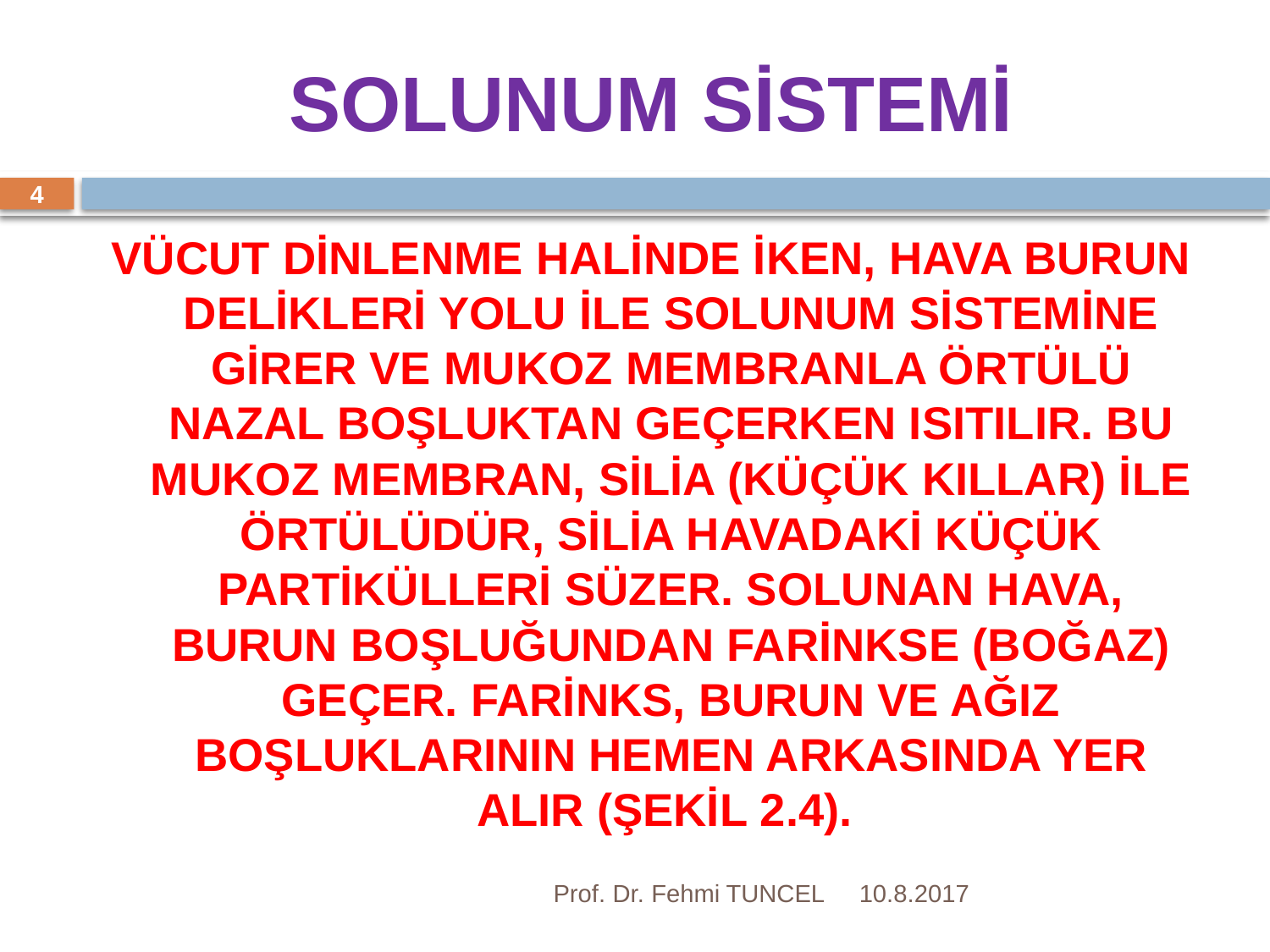

# SOLUNUM SİSTEMİ
4
VÜCUT DİNLENME HALİNDE İKEN, HAVA BURUN DELİKLERİ YOLU İLE SOLUNUM SİSTEMİNE GİRER VE MUKOZ MEMBRANLA ÖRTÜLÜ NAZAL BOŞLUKTAN GEÇERKEN ISITILIR. BU MUKOZ MEMBRAN, SİLİA (KÜÇÜK KILLAR) İLE ÖRTÜLÜDÜR, SİLİA HAVADAKİ KÜÇÜK PARTİKÜLLERİ SÜZER. SOLUNAN HAVA, BURUN BOŞLUĞUNDAN FARİNKSE (BOĞAZ) GEÇER. FARİNKS, BURUN VE AĞIZ BOŞLUKLARININ HEMEN ARKASINDA YER ALIR (ŞEKİL 2.4).
Prof. Dr. Fehmi TUNCEL
10.8.2017